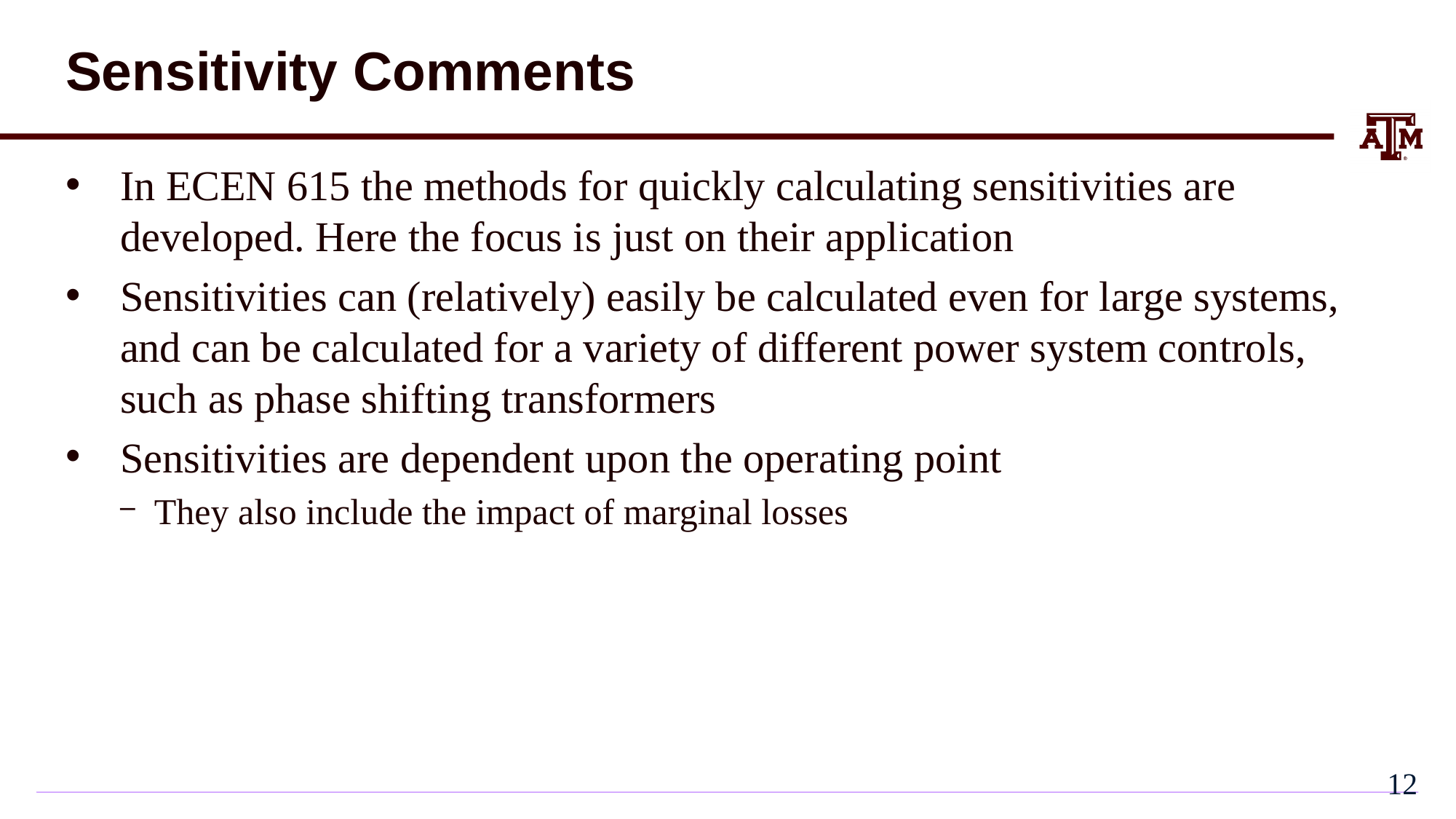

# Sensitivity Comments
In ECEN 615 the methods for quickly calculating sensitivities are developed. Here the focus is just on their application
Sensitivities can (relatively) easily be calculated even for large systems, and can be calculated for a variety of different power system controls, such as phase shifting transformers
Sensitivities are dependent upon the operating point
They also include the impact of marginal losses

12